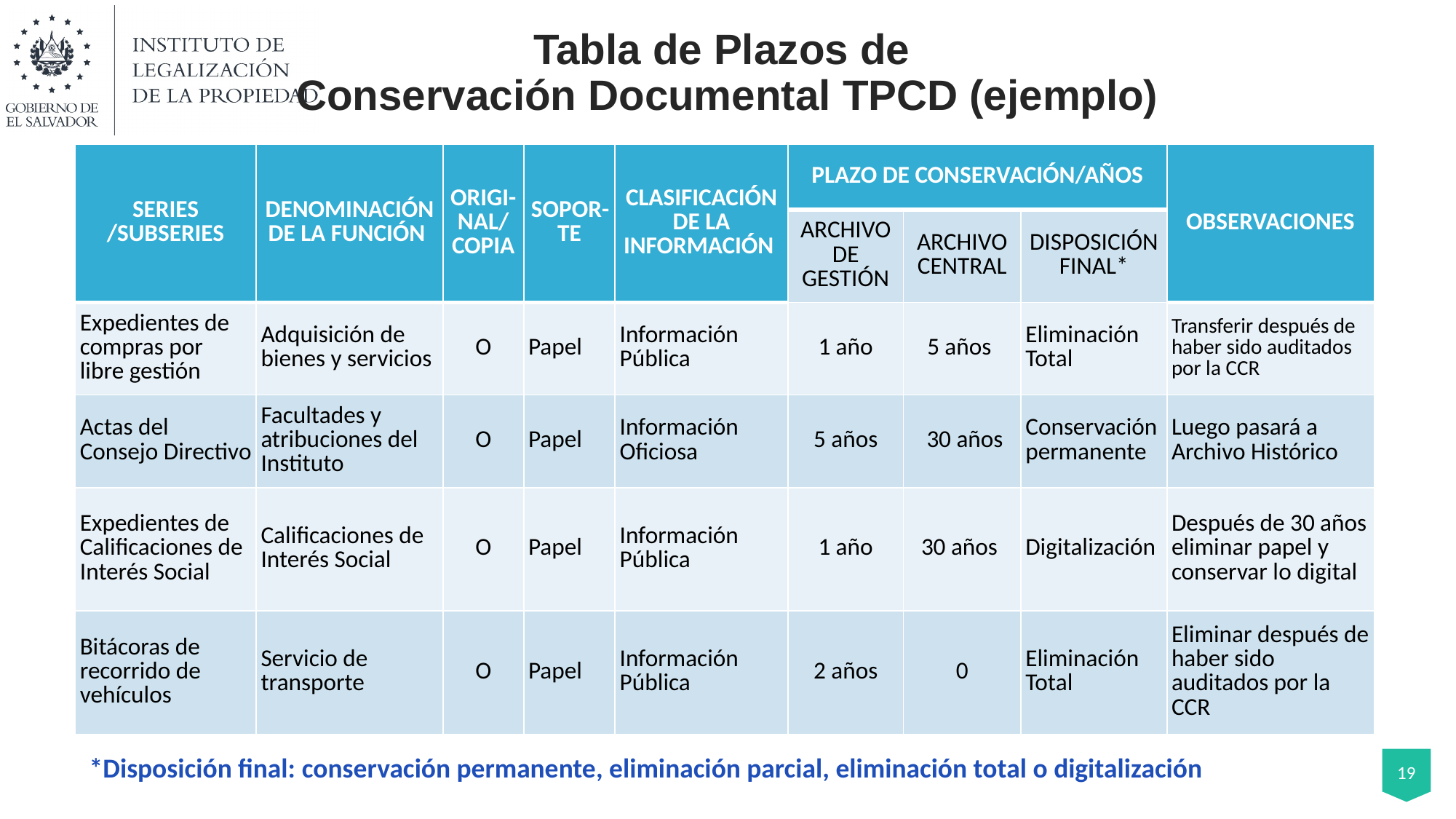

# Tabla de Plazos de Conservación Documental TPCD (ejemplo)
| SERIES /SUBSERIES | DENOMINACIÓN DE LA FUNCIÓN | ORIGI-NAL/ COPIA | SOPOR-TE | CLASIFICACIÓN DE LA INFORMACIÓN | PLAZO DE CONSERVACIÓN/AÑOS |  |  | OBSERVACIONES |
| --- | --- | --- | --- | --- | --- | --- | --- | --- |
|  |  |  |  |  | ARCHIVO DE GESTIÓN | ARCHIVO CENTRAL | DISPOSICIÓN FINAL\* |  |
| Expedientes de compras por libre gestión | Adquisición de bienes y servicios | O | Papel | Información Pública | 1 año | 5 años | Eliminación Total | Transferir después de haber sido auditados por la CCR |
| Actas del Consejo Directivo | Facultades y atribuciones del Instituto | O | Papel | Información Oficiosa | 5 años | 30 años | Conservación permanente | Luego pasará a Archivo Histórico |
| Expedientes de Calificaciones de Interés Social | Calificaciones de Interés Social | O | Papel | Información Pública | 1 año | 30 años | Digitalización | Después de 30 años eliminar papel y conservar lo digital |
| Bitácoras de recorrido de vehículos | Servicio de transporte | O | Papel | Información Pública | 2 años | 0 | Eliminación Total | Eliminar después de haber sido auditados por la CCR |
*Disposición final: conservación permanente, eliminación parcial, eliminación total o digitalización